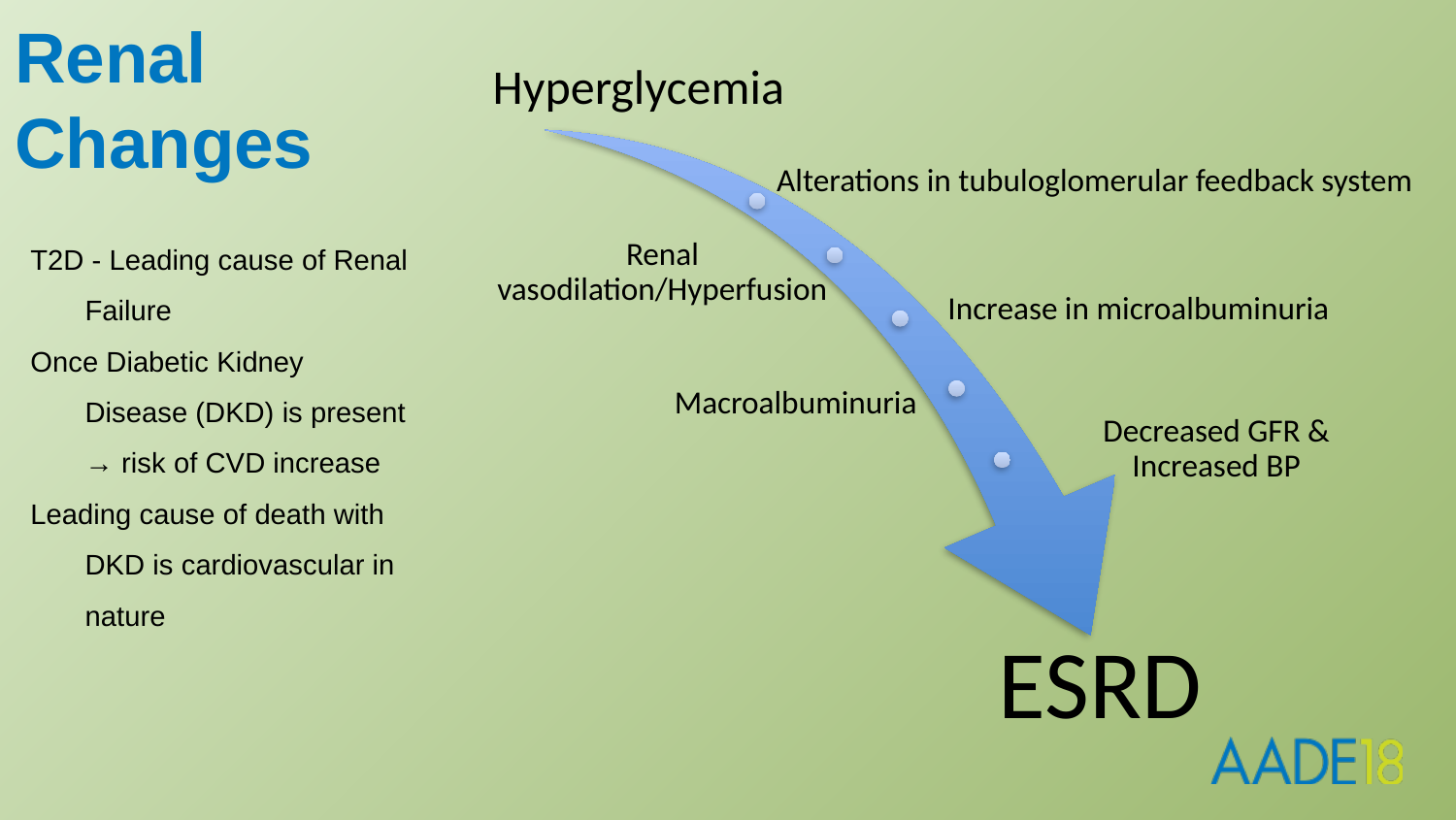

# Renal Changes
Hyperglycemia
Alterations in tubuloglomerular feedback system
Renal vasodilation/Hyperfusion
Increase in microalbuminuria
Macroalbuminuria
Decreased GFR & Increased BP
ESRD

T2D - Leading cause of Renal Failure
Once Diabetic Kidney Disease (DKD) is present → risk of CVD increase
Leading cause of death with DKD is cardiovascular in nature